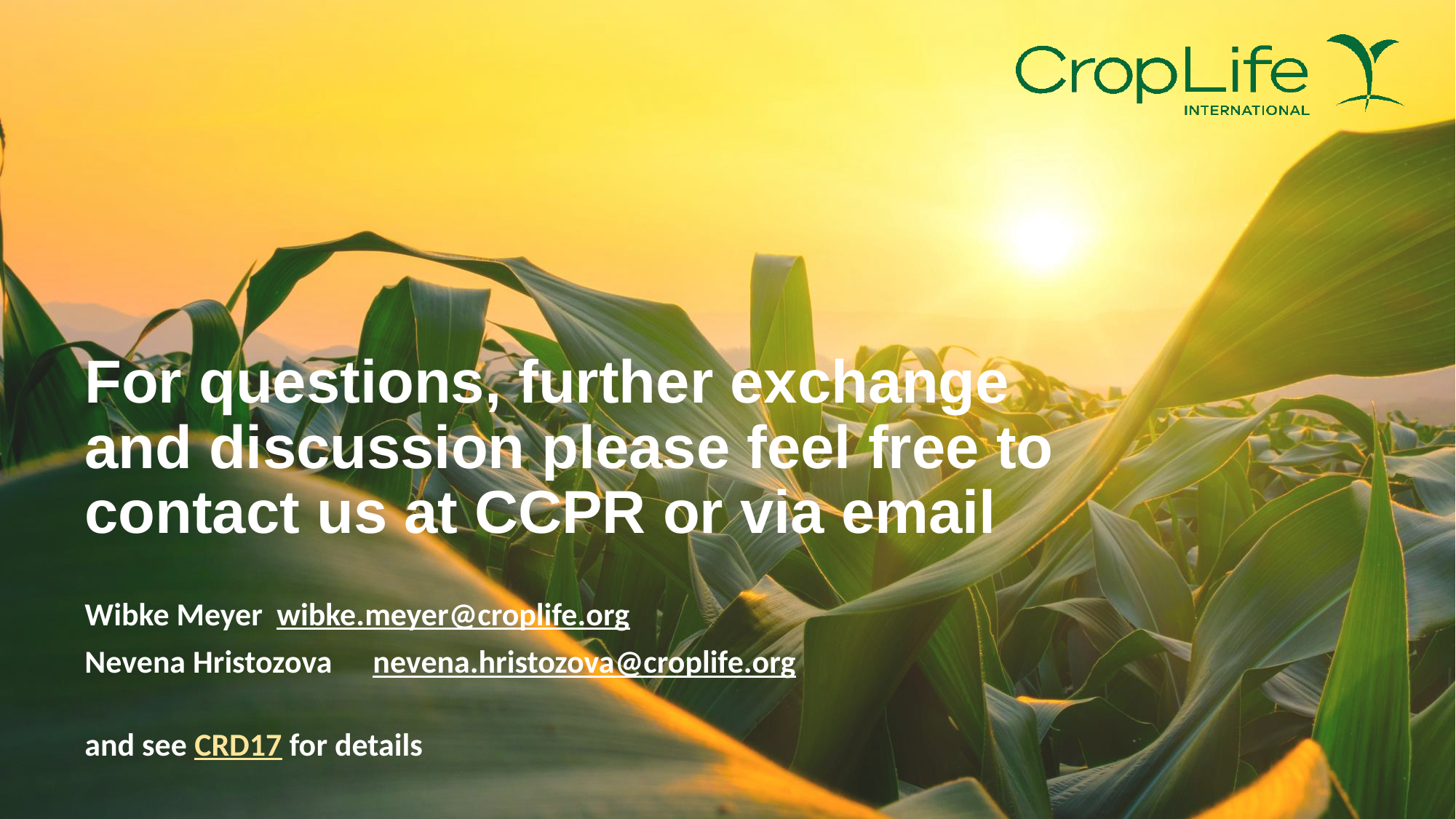

# For questions, further exchange and discussion please feel free to contact us at CCPR or via email
Wibke Meyer 		wibke.meyer@croplife.org
Nevena Hristozova 	nevena.hristozova@croplife.org
and see CRD17 for details